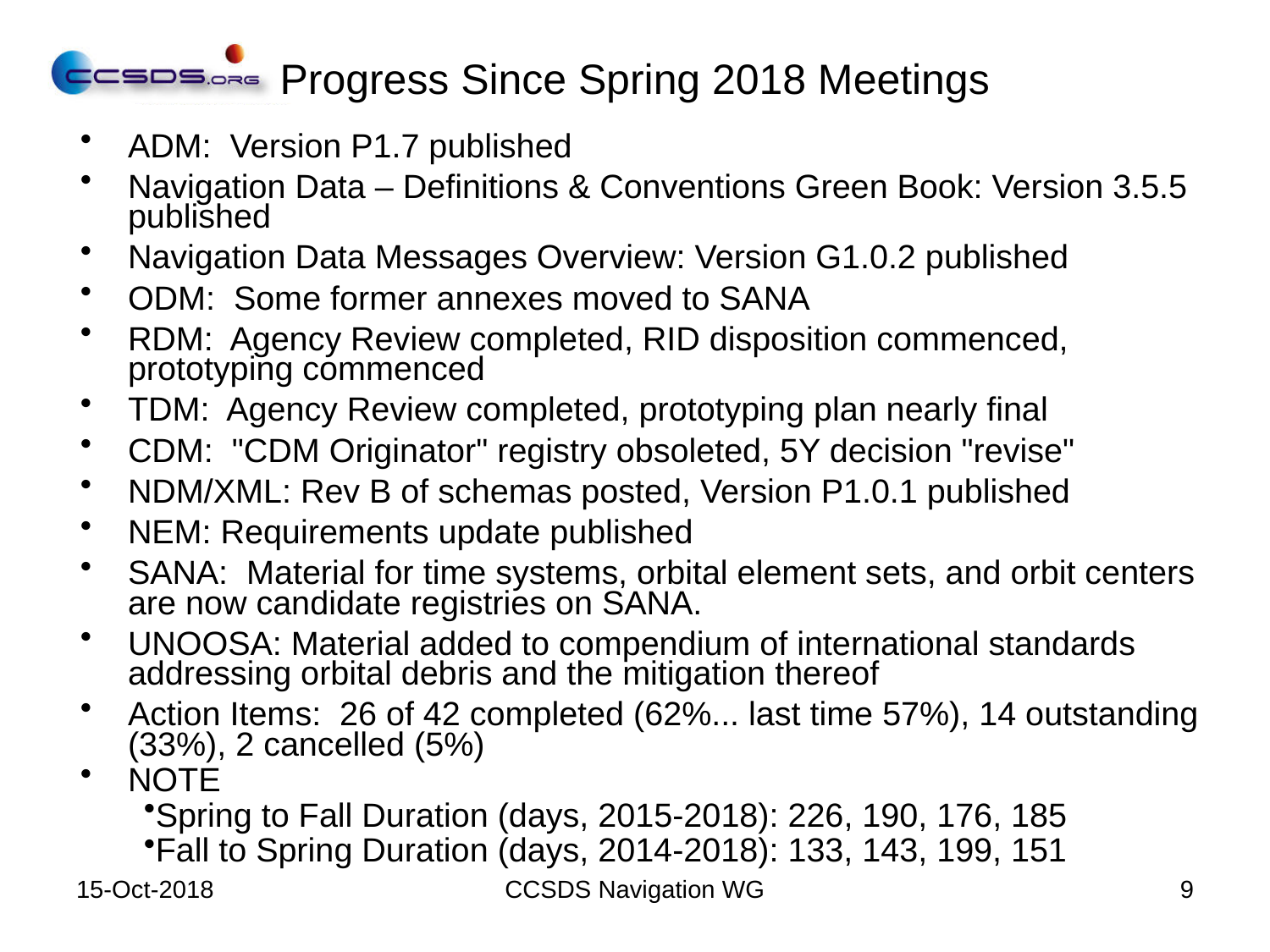

# Progress Since Spring 2018 Meetings
ADM:  Version P1.7 published
Navigation Data – Definitions & Conventions Green Book: Version 3.5.5 published
Navigation Data Messages Overview: Version G1.0.2 published
ODM:  Some former annexes moved to SANA
RDM:  Agency Review completed, RID disposition commenced, prototyping commenced
TDM:  Agency Review completed, prototyping plan nearly final
CDM:  "CDM Originator" registry obsoleted, 5Y decision "revise"
NDM/XML: Rev B of schemas posted, Version P1.0.1 published
NEM: Requirements update published
SANA:  Material for time systems, orbital element sets, and orbit centers are now candidate registries on SANA.
UNOOSA: Material added to compendium of international standards addressing orbital debris and the mitigation thereof
Action Items:  26 of 42 completed (62%... last time 57%), 14 outstanding (33%), 2 cancelled (5%)
NOTE
Spring to Fall Duration (days, 2015-2018): 226, 190, 176, 185
Fall to Spring Duration (days, 2014-2018): 133, 143, 199, 151
15-Oct-2018

CCSDS Navigation WG
9